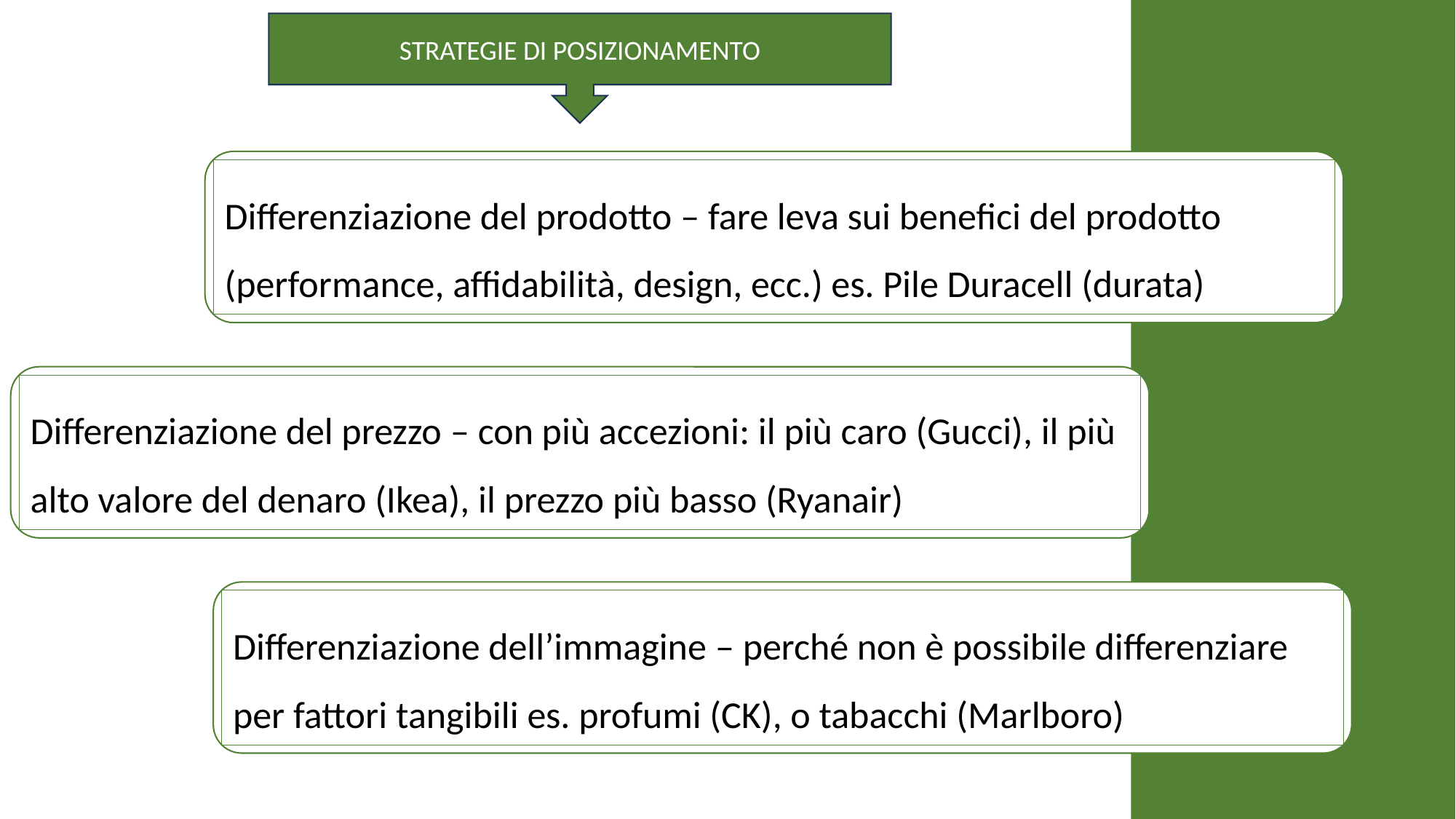

STRATEGIE DI POSIZIONAMENTO

Differenziazione del prodotto – fare leva sui benefici del prodotto (performance, affidabilità, design, ecc.) es. Pile Duracell (durata)

Differenziazione del prezzo – con più accezioni: il più caro (Gucci), il più alto valore del denaro (Ikea), il prezzo più basso (Ryanair)

Differenziazione dell’immagine – perché non è possibile differenziare per fattori tangibili es. profumi (CK), o tabacchi (Marlboro)